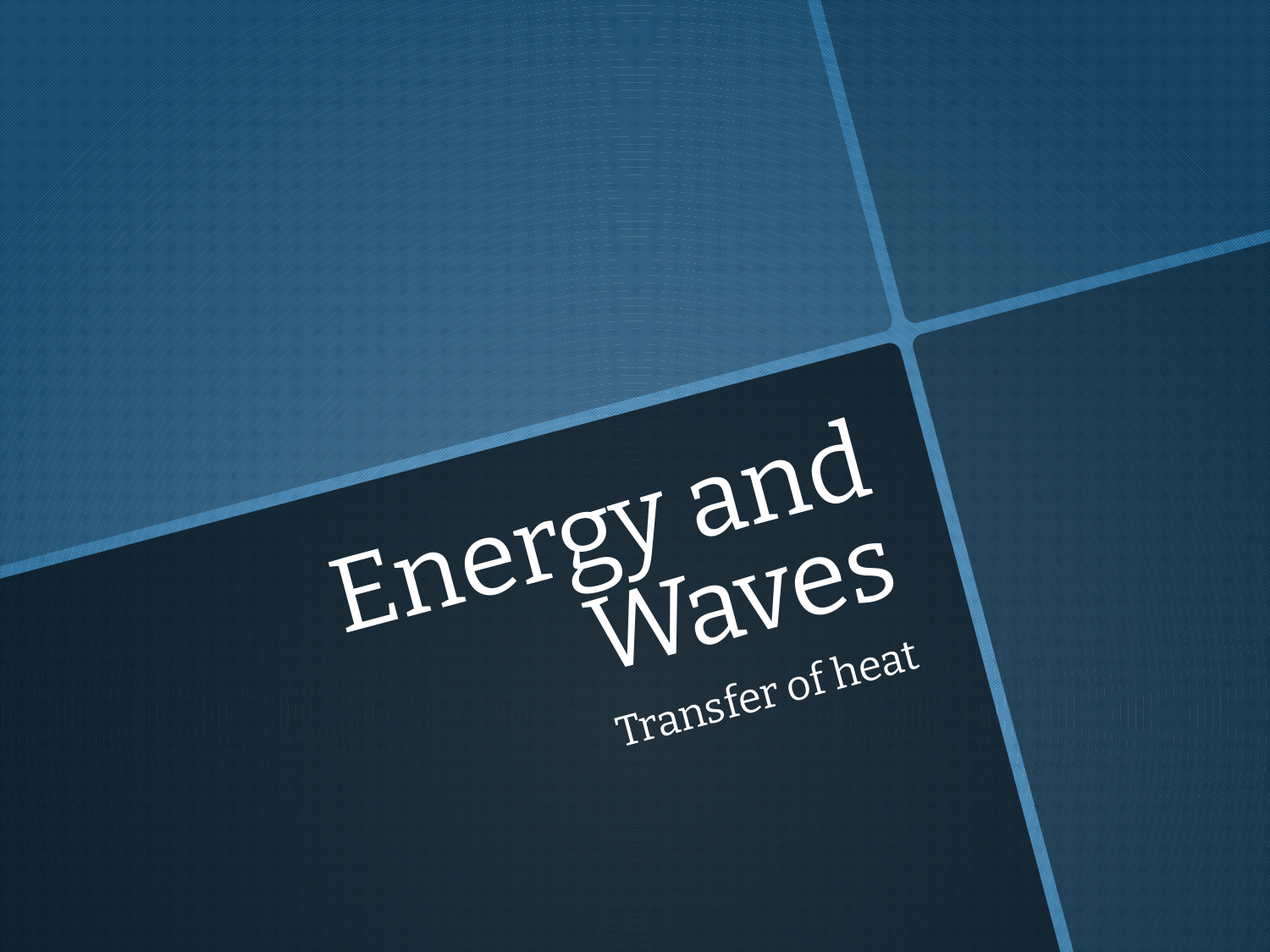

# Energy and Waves
Transfer of heat